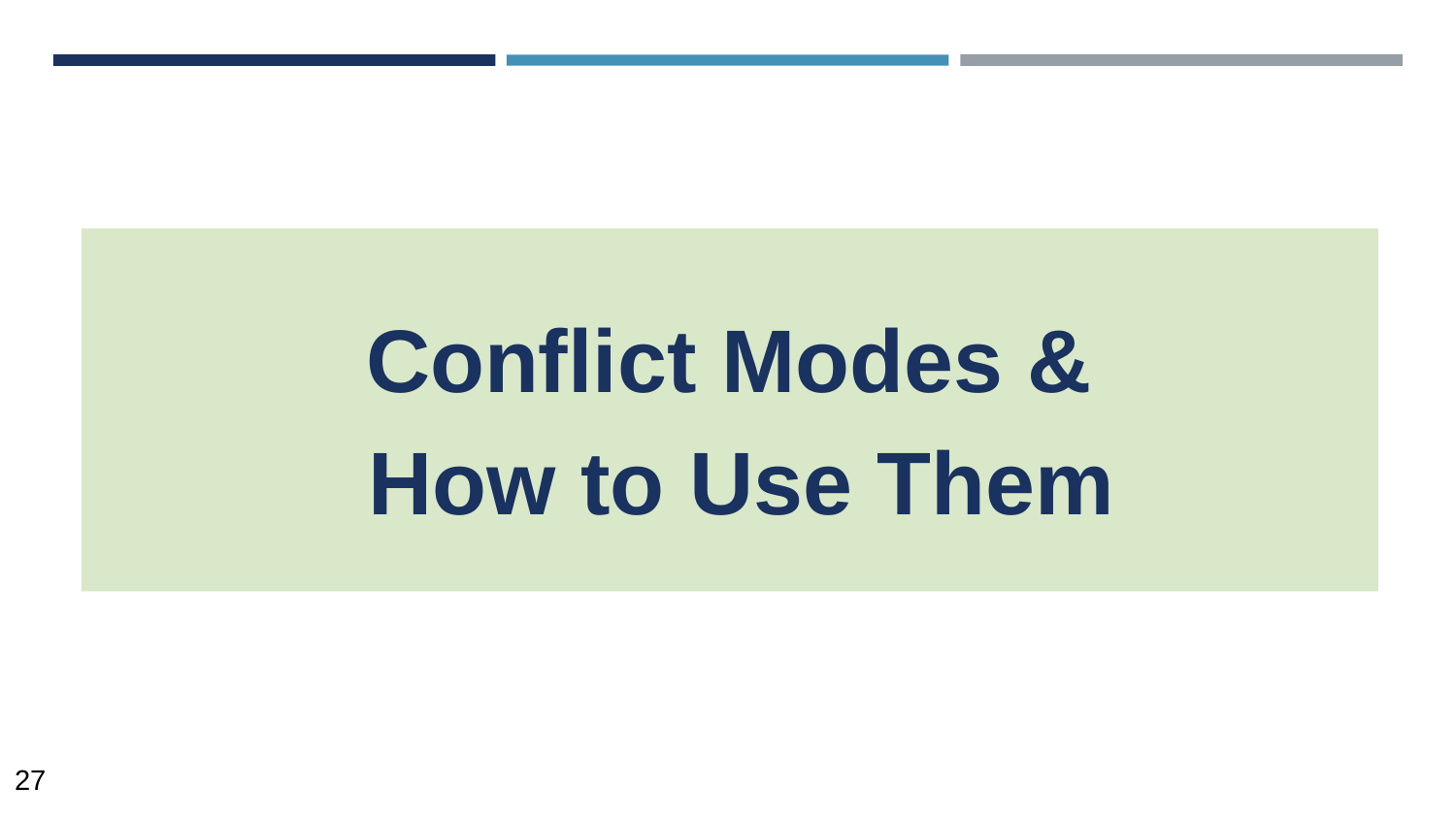

Conflict Modes &
How to Use Them